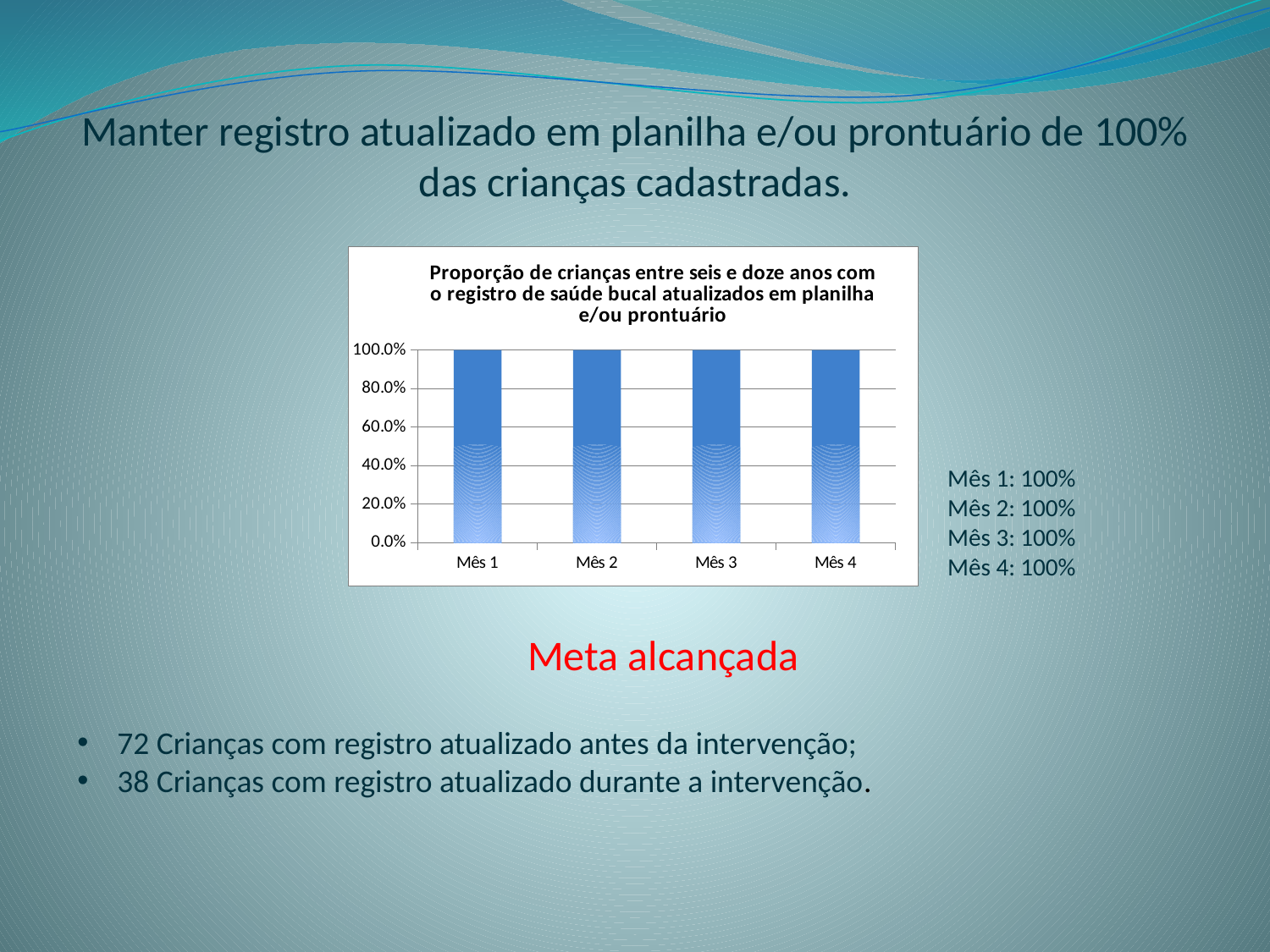

# Manter registro atualizado em planilha e/ou prontuário de 100% das crianças cadastradas.

### Chart: Proporção de crianças entre seis e doze anos com o registro de saúde bucal atualizados em planilha e/ou prontuário

| Category | Proporção de crianças entre seis e doze anos com o registro de saúde bucal atualizados em planilha e/ou prontuário |
|---|---|
| Mês 1 | 1.0 |
| Mês 2 | 1.0 |
| Mês 3 | 1.0 |
| Mês 4 | 1.0 |
Mês 1: 100%
Mês 2: 100%
Mês 3: 100%
Mês 4: 100%
Meta alcançada
72 Crianças com registro atualizado antes da intervenção;
38 Crianças com registro atualizado durante a intervenção.